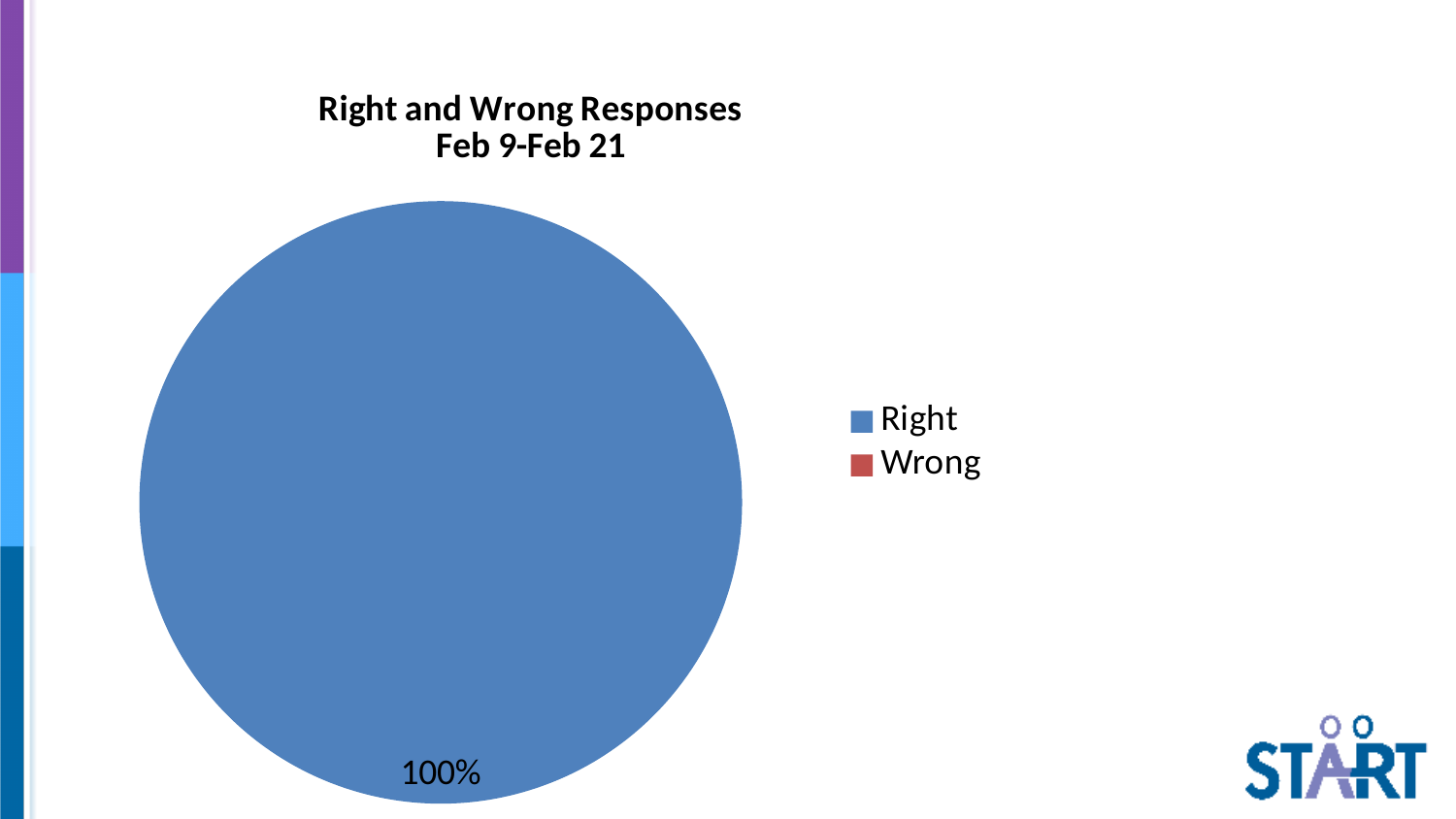

### Chart: Right and Wrong Responses
Feb 9-Feb 21

| Category |  |
|---|---|
| Right | 111.0 |
| Wrong | 0.0 |